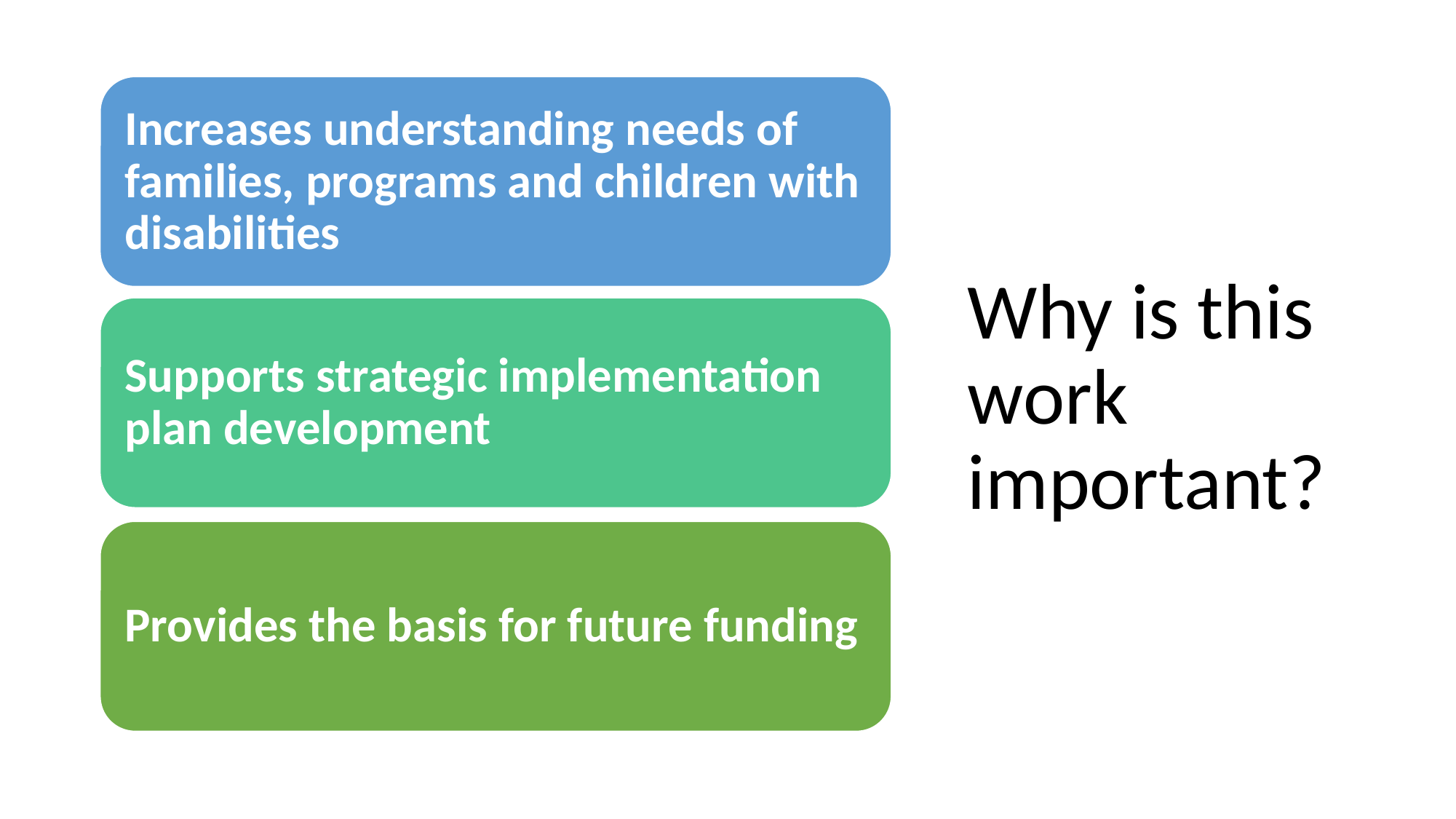

# Why is this work important?
Increases understanding needs of families, programs and children with disabilities
Supports strategic implementation plan development
Provides the basis for future funding